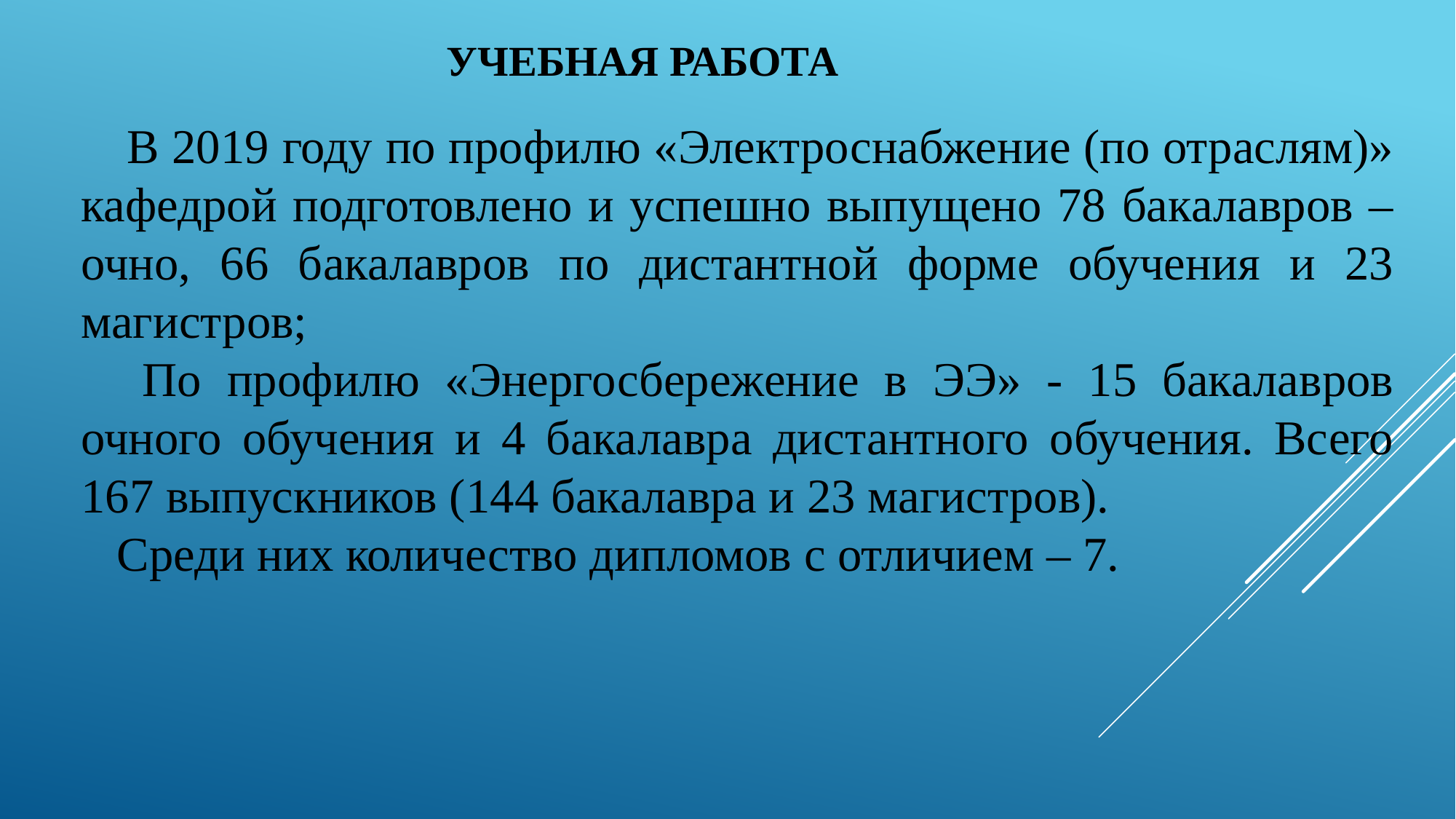

УЧЕБНАЯ РАБОТА
 В 2019 году по профилю «Электроснабжение (по отраслям)» кафедрой подготовлено и успешно выпущено 78 бакалавров – очно, 66 бакалавров по дистантной форме обучения и 23 магистров;
 По профилю «Энергосбережение в ЭЭ» - 15 бакалавров очного обучения и 4 бакалавра дистантного обучения. Всего 167 выпускников (144 бакалавра и 23 магистров).
Среди них количество дипломов с отличием – 7.